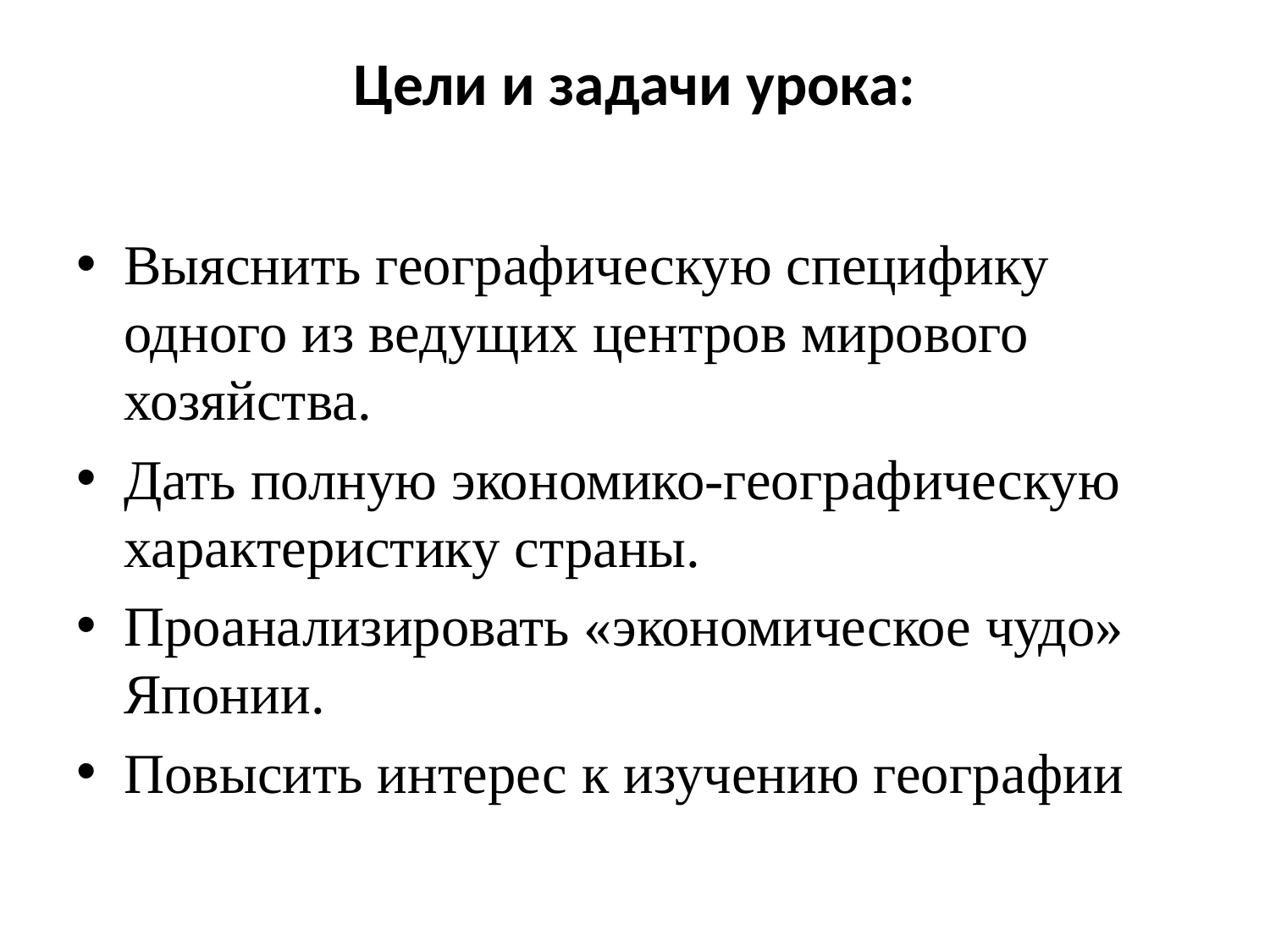

# Цели и задачи урока:
Выяснить географическую специфику одного из ведущих центров мирового хозяйства.
Дать полную экономико-географическую характеристику страны.
Проанализировать «экономическое чудо» Японии.
Повысить интерес к изучению географии